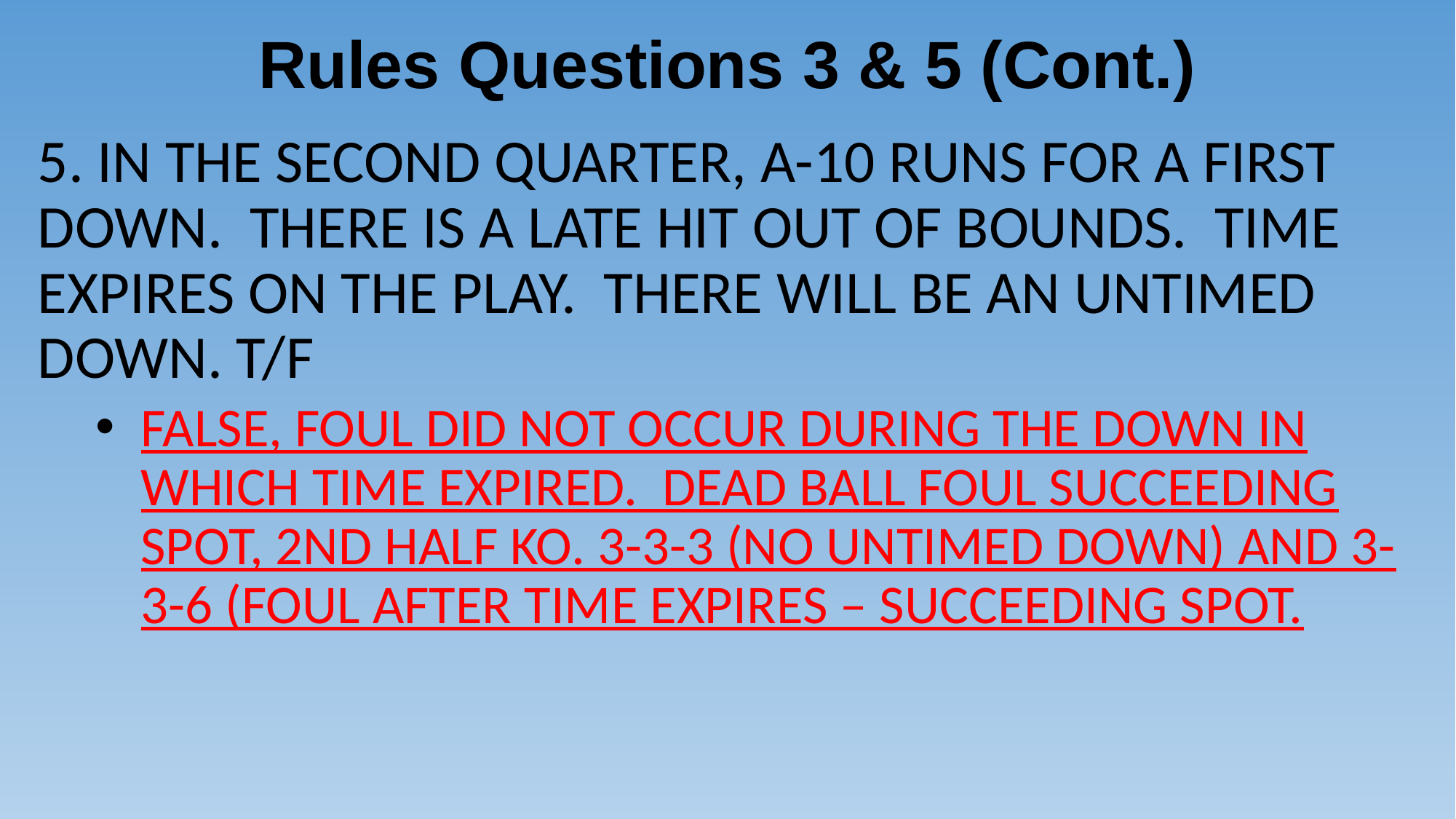

# Rules Questions 3 & 5 (Cont.)
5. IN THE SECOND QUARTER, A-10 RUNS FOR A FIRST DOWN.  THERE IS A LATE HIT OUT OF BOUNDS.  TIME EXPIRES ON THE PLAY.  THERE WILL BE AN UNTIMED DOWN. T/F
FALSE, FOUL DID NOT OCCUR DURING THE DOWN IN WHICH TIME EXPIRED.  DEAD BALL FOUL SUCCEEDING SPOT, 2ND HALF KO. 3-3-3 (NO UNTIMED DOWN) AND 3-3-6 (FOUL AFTER TIME EXPIRES – SUCCEEDING SPOT.